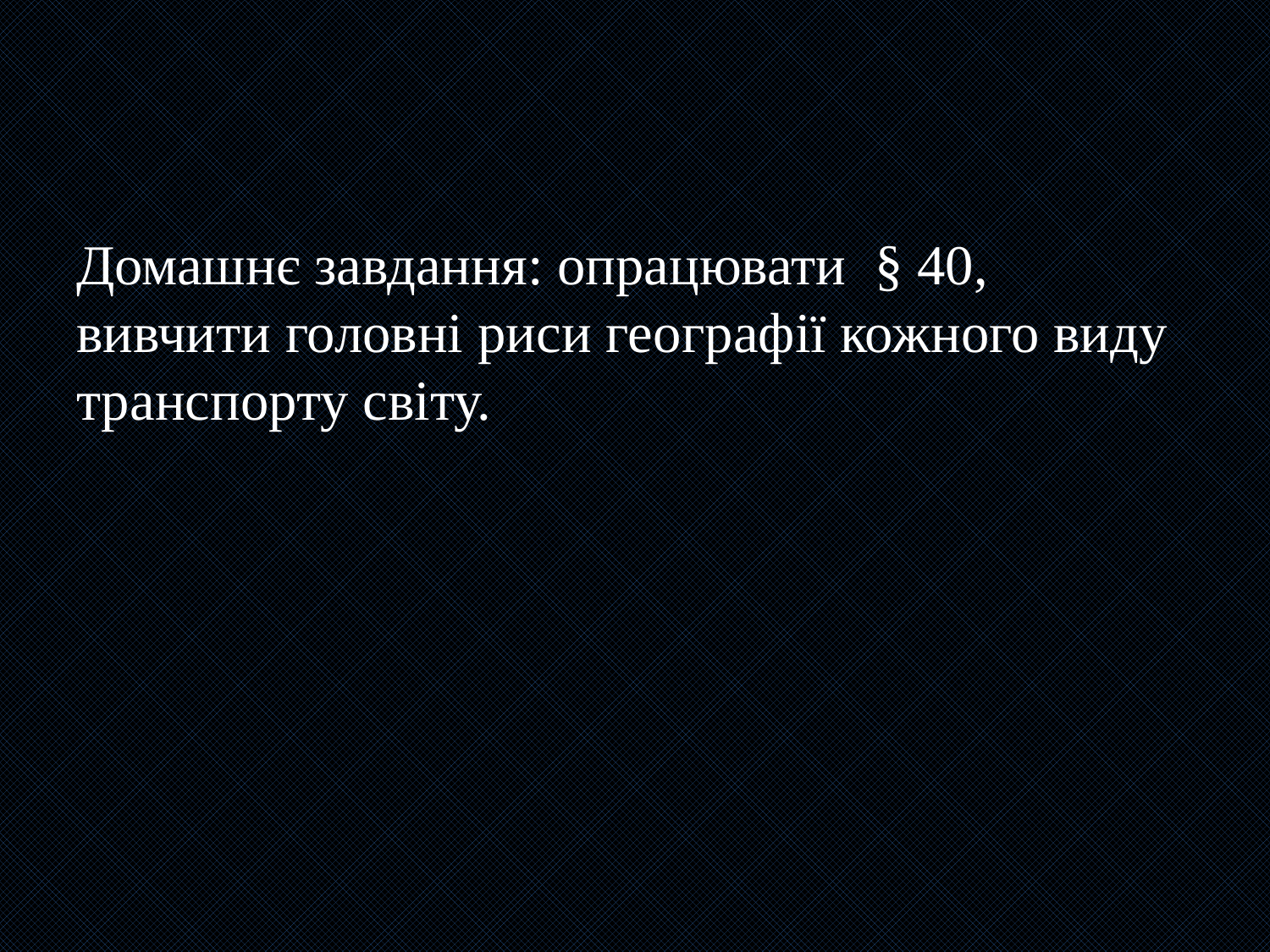

Домашнє завдання: опрацювати  § 40, вивчити головні риси географії кожного виду транспорту світу.